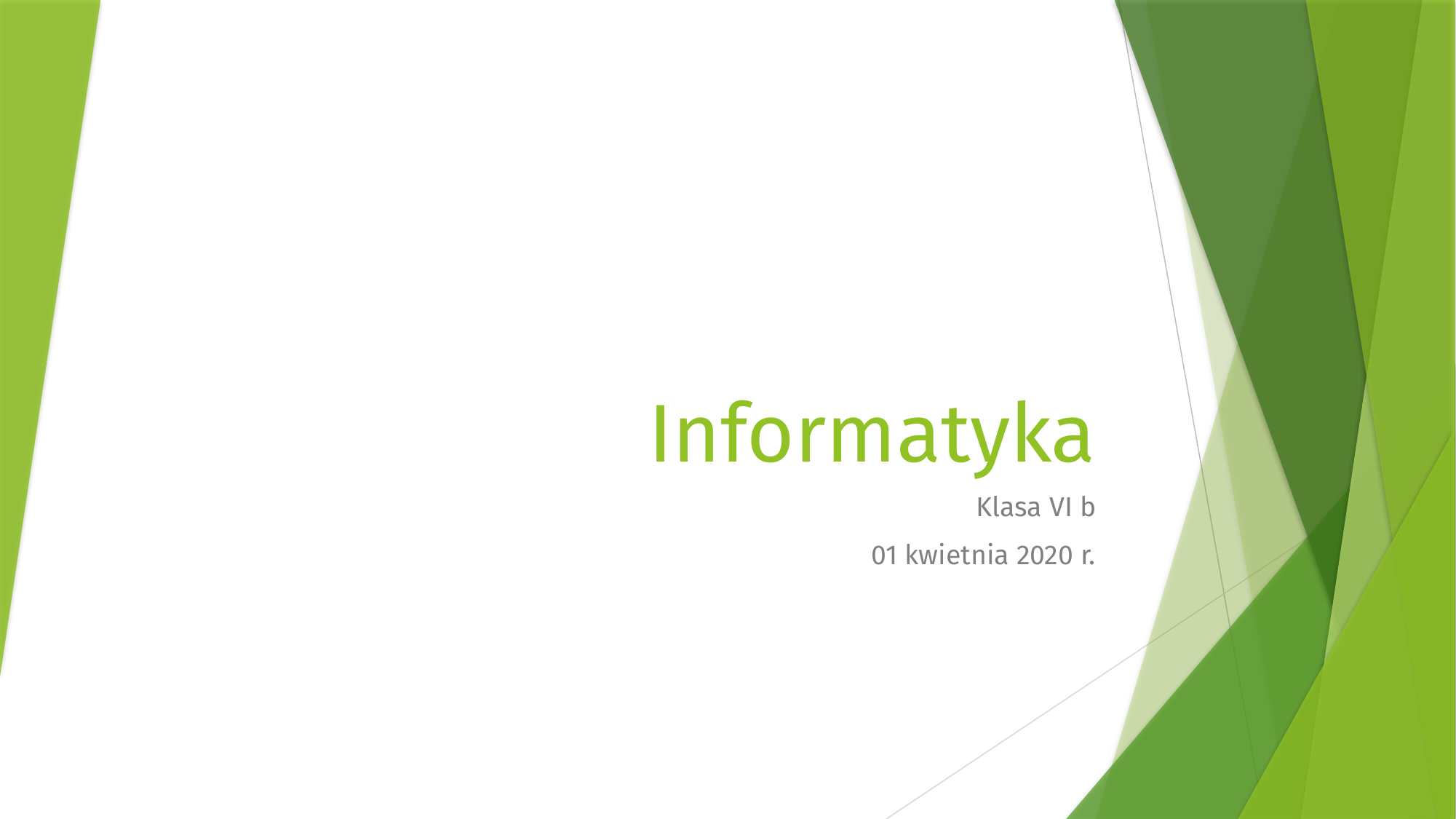

# Informatyka
Klasa VI b
01 kwietnia 2020 r.